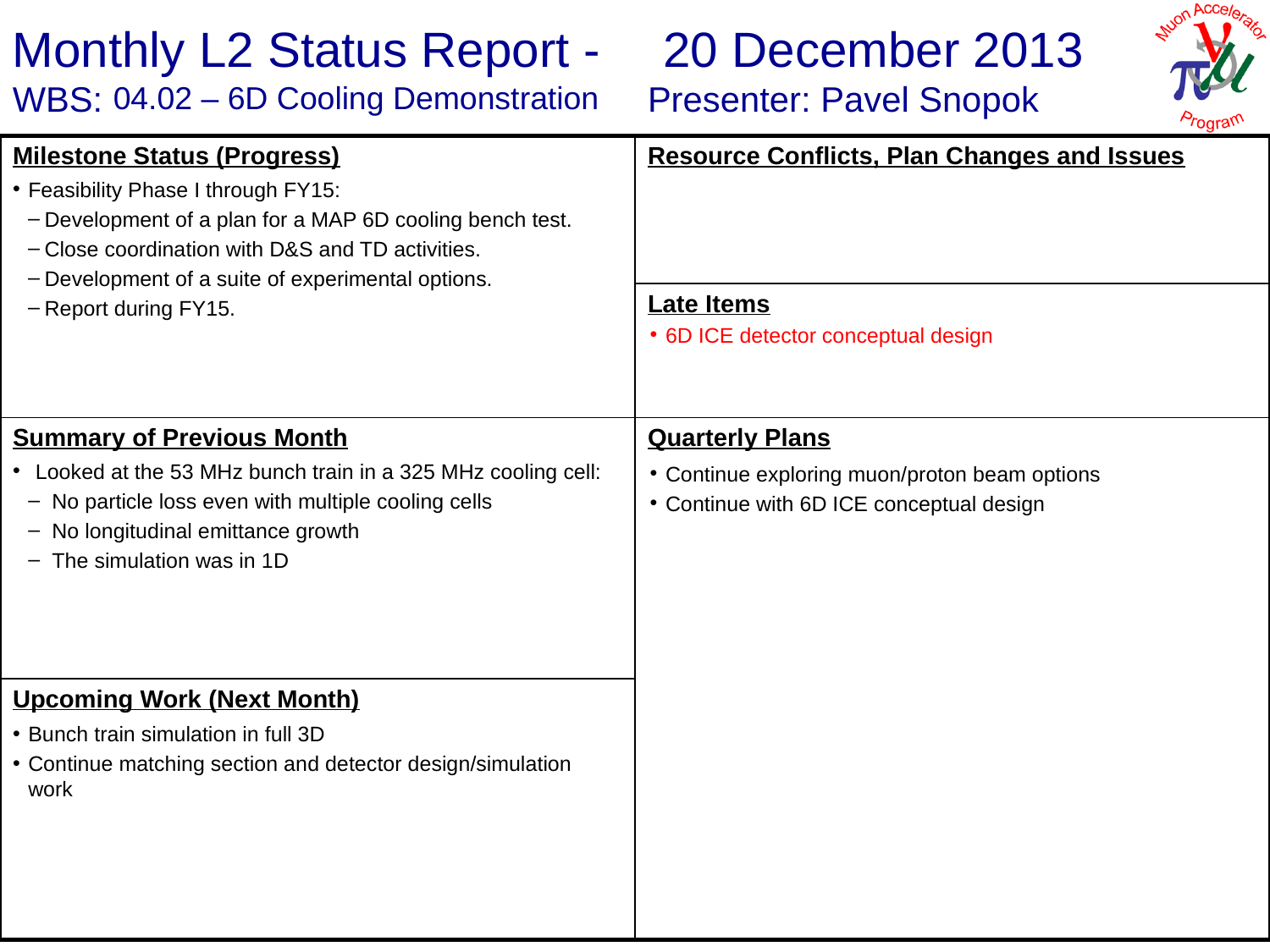

20 December 2013
Pavel Snopok
04.02 – 6D Cooling Demonstration
Feasibility Phase I through FY15:
Development of a plan for a MAP 6D cooling bench test.
Close coordination with D&S and TD activities.
Development of a suite of experimental options.
Report during FY15.

6D ICE detector conceptual design
Looked at the 53 MHz bunch train in a 325 MHz cooling cell:
No particle loss even with multiple cooling cells
No longitudinal emittance growth
The simulation was in 1D
Continue exploring muon/proton beam options
Continue with 6D ICE conceptual design
Bunch train simulation in full 3D
Continue matching section and detector design/simulation work